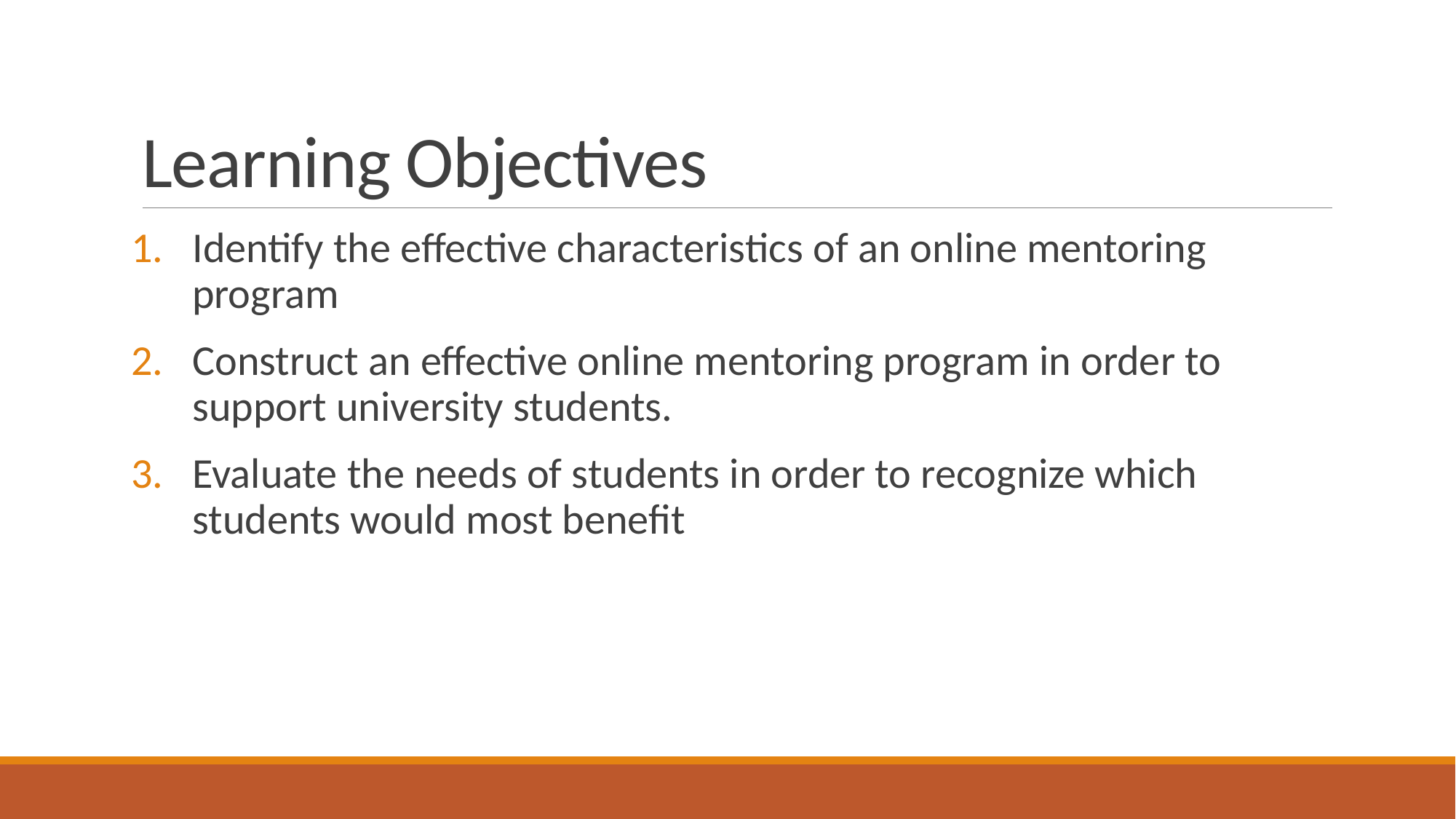

# Learning Objectives
Identify the effective characteristics of an online mentoring program
Construct an effective online mentoring program in order to support university students.
Evaluate the needs of students in order to recognize which students would most benefit